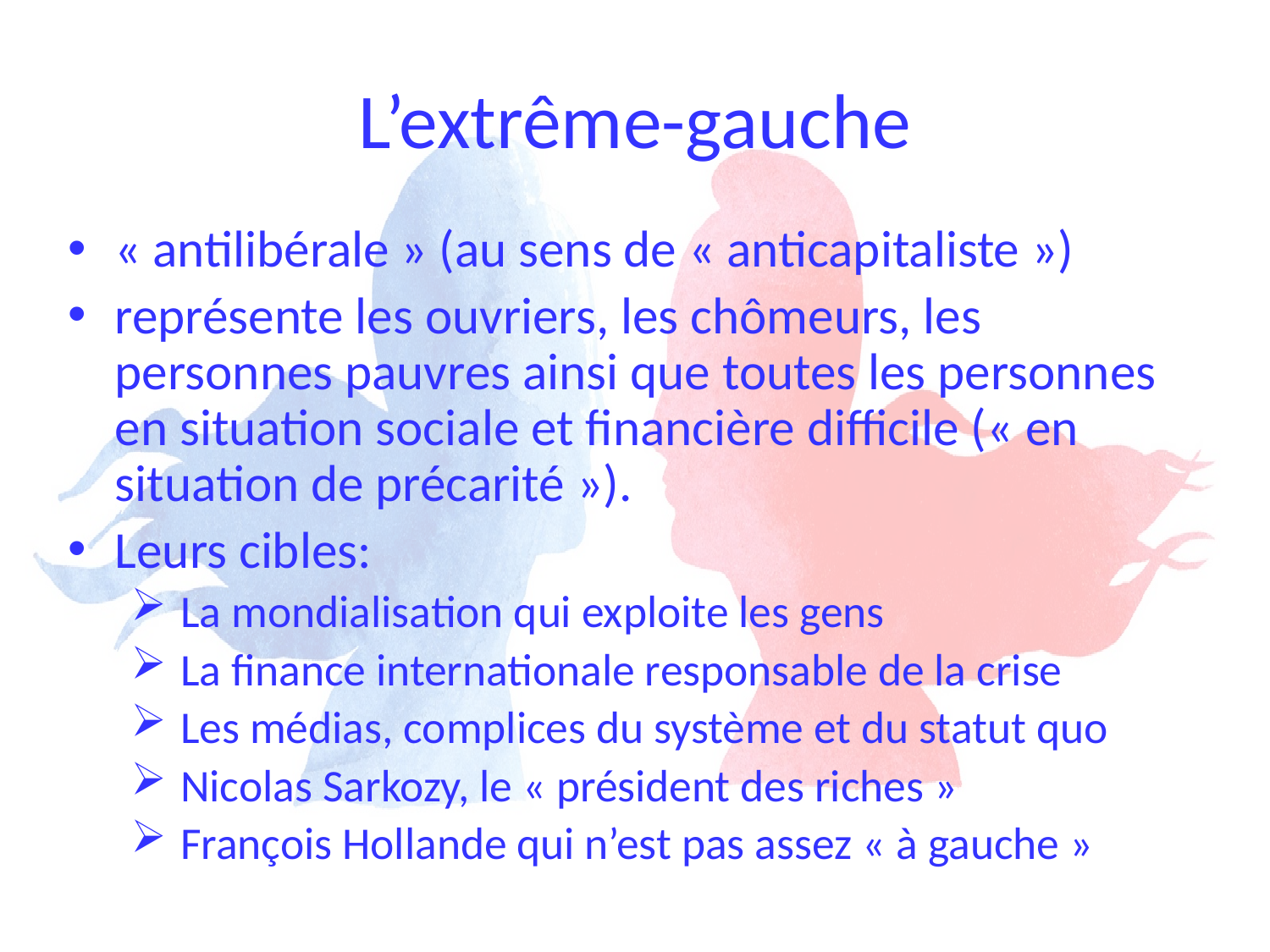

# L’extrême-gauche
« antilibérale » (au sens de « anticapitaliste »)
représente les ouvriers, les chômeurs, les personnes pauvres ainsi que toutes les personnes en situation sociale et financière difficile (« en situation de précarité »).
Leurs cibles:
 La mondialisation qui exploite les gens
 La finance internationale responsable de la crise
 Les médias, complices du système et du statut quo
 Nicolas Sarkozy, le « président des riches »
 François Hollande qui n’est pas assez « à gauche »